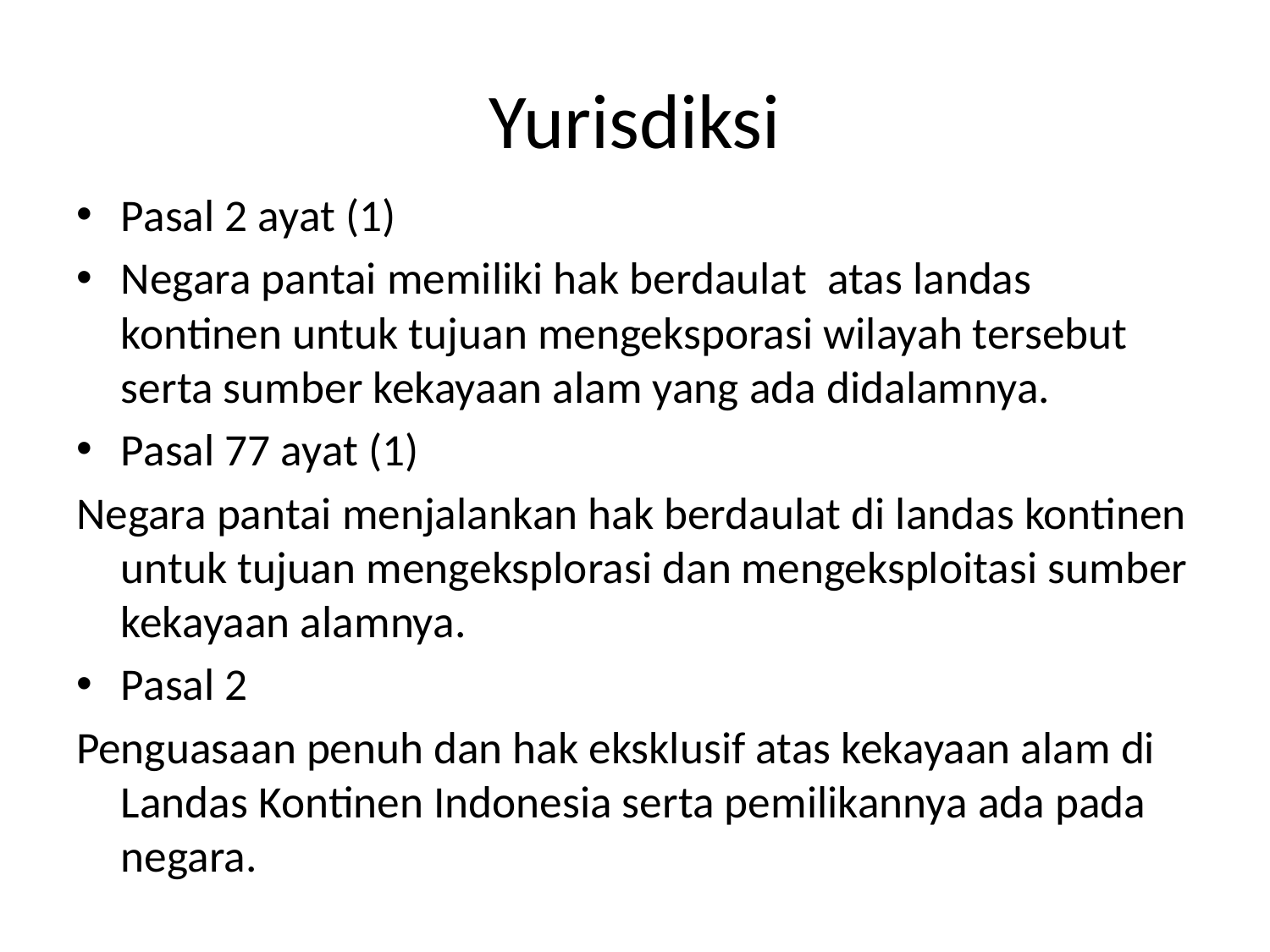

# Yurisdiksi
Pasal 2 ayat (1)
Negara pantai memiliki hak berdaulat  atas landas kontinen untuk tujuan mengeksporasi wilayah tersebut serta sumber kekayaan alam yang ada didalamnya.
Pasal 77 ayat (1)
Negara pantai menjalankan hak berdaulat di landas kontinen untuk tujuan mengeksplorasi dan mengeksploitasi sumber kekayaan alamnya.
Pasal 2
Penguasaan penuh dan hak eksklusif atas kekayaan alam di Landas Kontinen Indonesia serta pemilikannya ada pada negara.